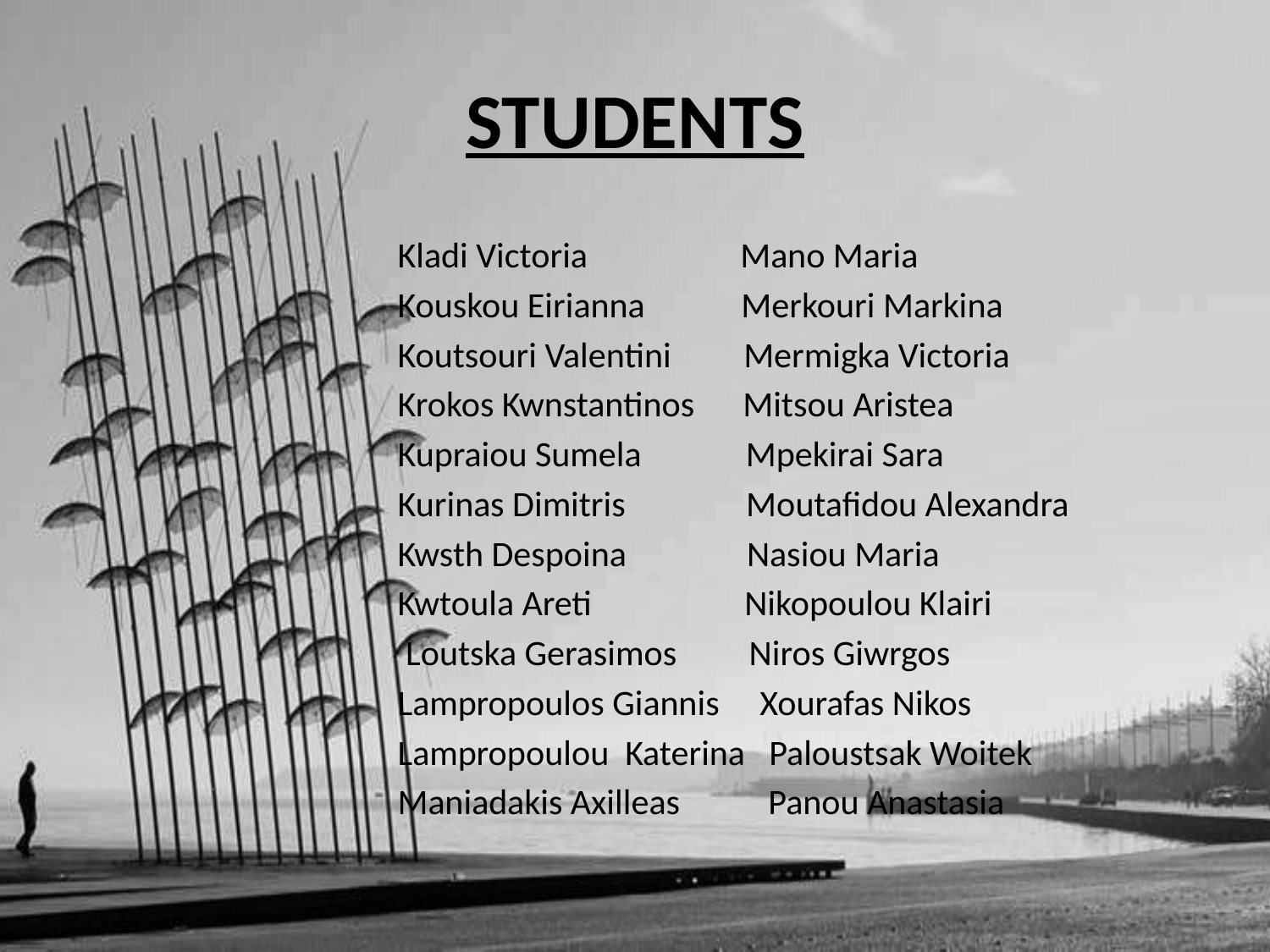

# STUDENTS
Kladi Victoria                   Mano Maria
Kouskou Eirianna            Merkouri Markina
Koutsouri Valentini         Mermigka Victoria
Krokos Kwnstantinos      Mitsou Aristea
Kupraiou Sumela             Mpekirai Sara
Kurinas Dimitris               Moutafidou Alexandra
Kwsth Despoina               Nasiou Maria
Kwtoula Areti                   Nikopoulou Klairi
 Loutska Gerasimos         Niros Giwrgos
Lampropoulos Giannis     Xourafas Nikos
Lampropoulou  Katerina   Paloustsak Woitek
Maniadakis Axilleas           Panou Anastasia